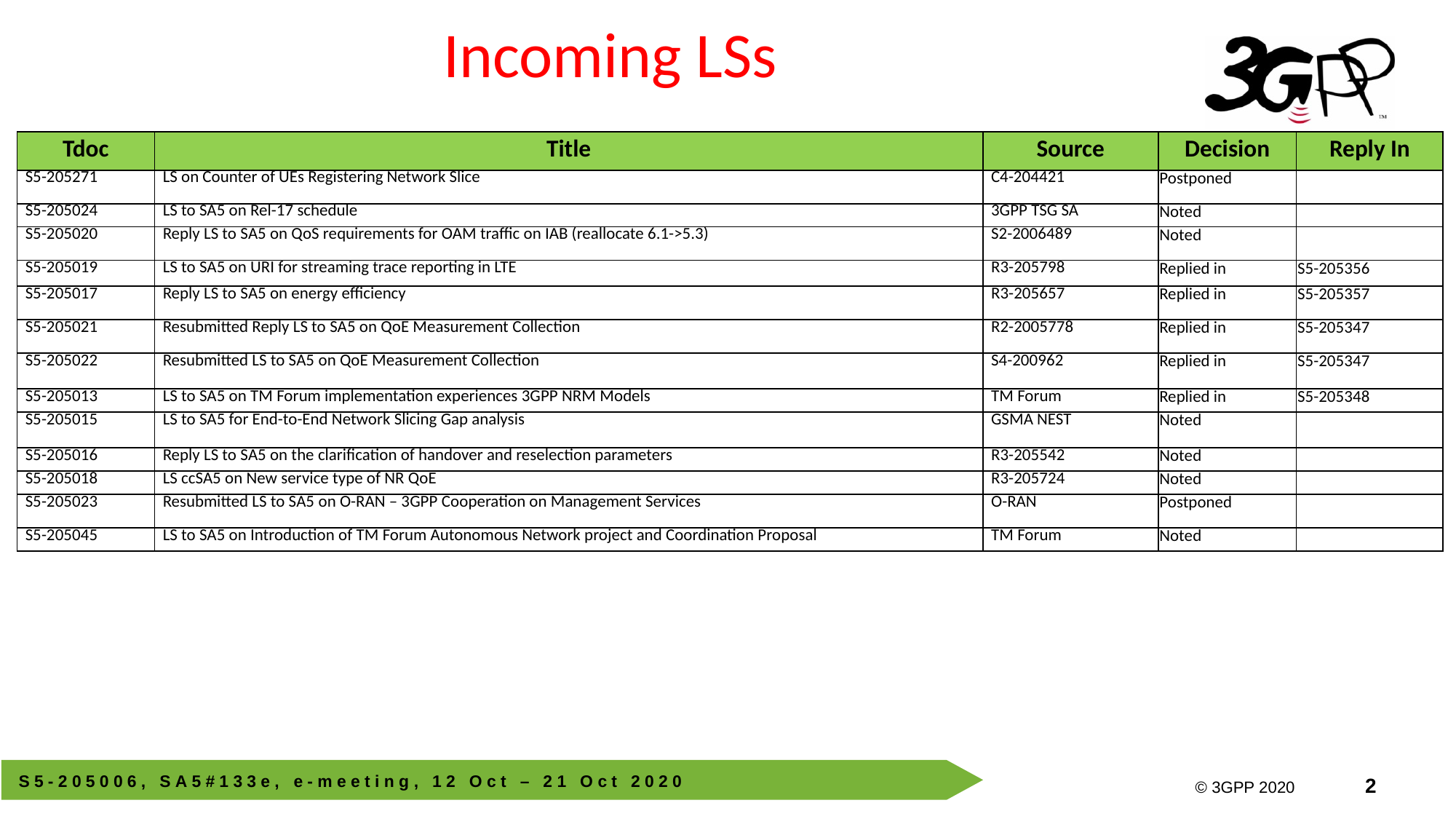

# Incoming LSs
| Tdoc | Title | Source | Decision | Reply In |
| --- | --- | --- | --- | --- |
| S5-205271 | LS on Counter of UEs Registering Network Slice | C4-204421 | Postponed |  |
| S5-205024 | LS to SA5 on Rel-17 schedule | 3GPP TSG SA | Noted |  |
| S5-205020 | Reply LS to SA5 on QoS requirements for OAM traffic on IAB (reallocate 6.1->5.3) | S2-2006489 | Noted |  |
| S5-205019 | LS to SA5 on URI for streaming trace reporting in LTE | R3-205798 | Replied in | S5-205356 |
| S5-205017 | Reply LS to SA5 on energy efficiency | R3-205657 | Replied in | S5-205357 |
| S5-205021 | Resubmitted Reply LS to SA5 on QoE Measurement Collection | R2-2005778 | Replied in | S5-205347 |
| S5-205022 | Resubmitted LS to SA5 on QoE Measurement Collection | S4-200962 | Replied in | S5-205347 |
| S5-205013 | LS to SA5 on TM Forum implementation experiences 3GPP NRM Models | TM Forum | Replied in | S5-205348 |
| S5-205015 | LS to SA5 for End-to-End Network Slicing Gap analysis | GSMA NEST | Noted |  |
| S5-205016 | Reply LS to SA5 on the clarification of handover and reselection parameters | R3-205542 | Noted |  |
| S5-205018 | LS ccSA5 on New service type of NR QoE | R3-205724 | Noted |  |
| S5-205023 | Resubmitted LS to SA5 on O-RAN – 3GPP Cooperation on Management Services | O-RAN | Postponed |  |
| S5-205045 | LS to SA5 on Introduction of TM Forum Autonomous Network project and Coordination Proposal | TM Forum | Noted |  |